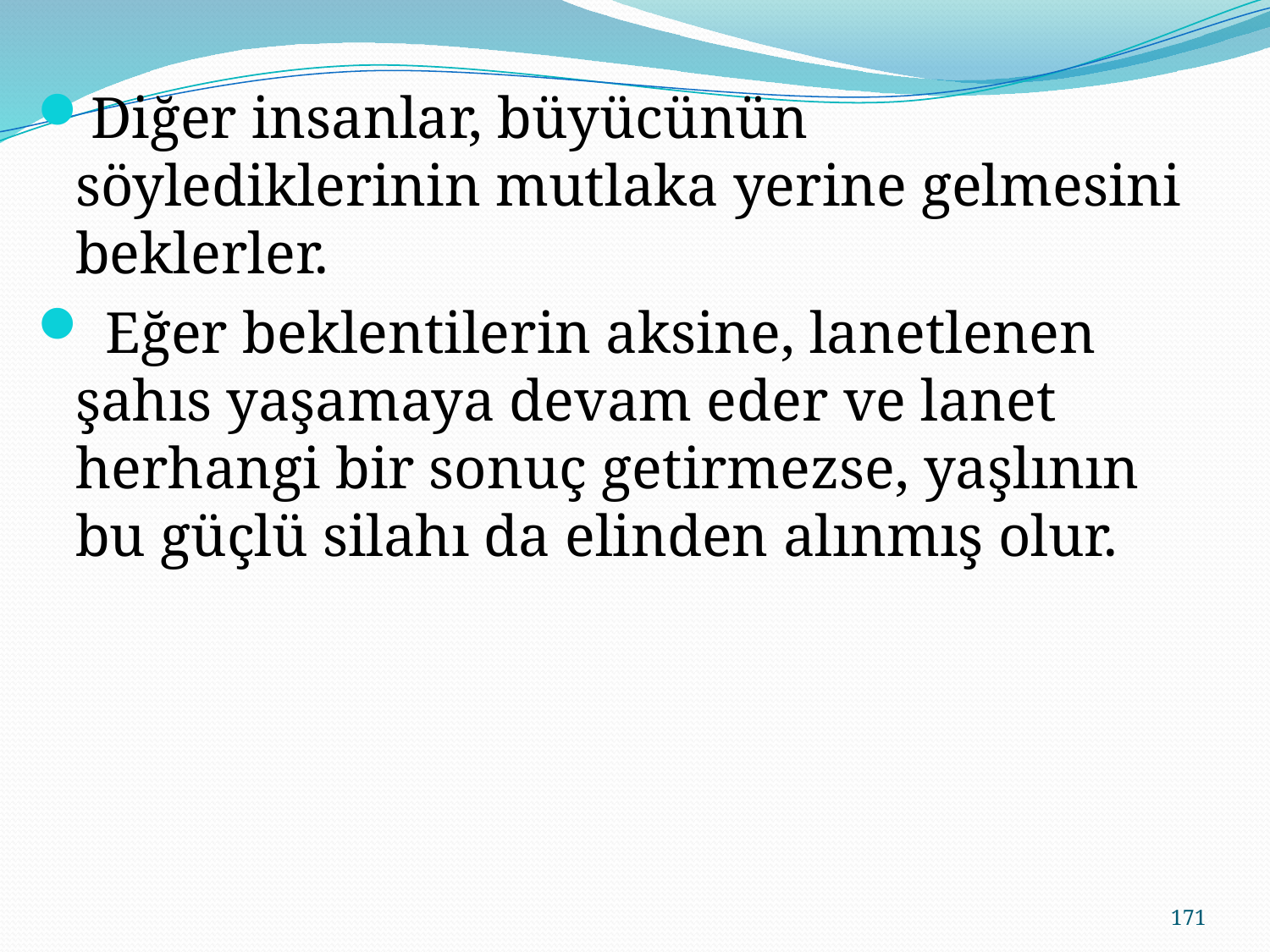

Diğer insanlar, büyücünün söylediklerinin mutlaka yerine gelmesini beklerler.
 Eğer beklentilerin aksine, lanetlenen şahıs yaşamaya devam eder ve lanet herhangi bir sonuç getirmezse, yaşlının bu güçlü silahı da elinden alınmış olur.

171